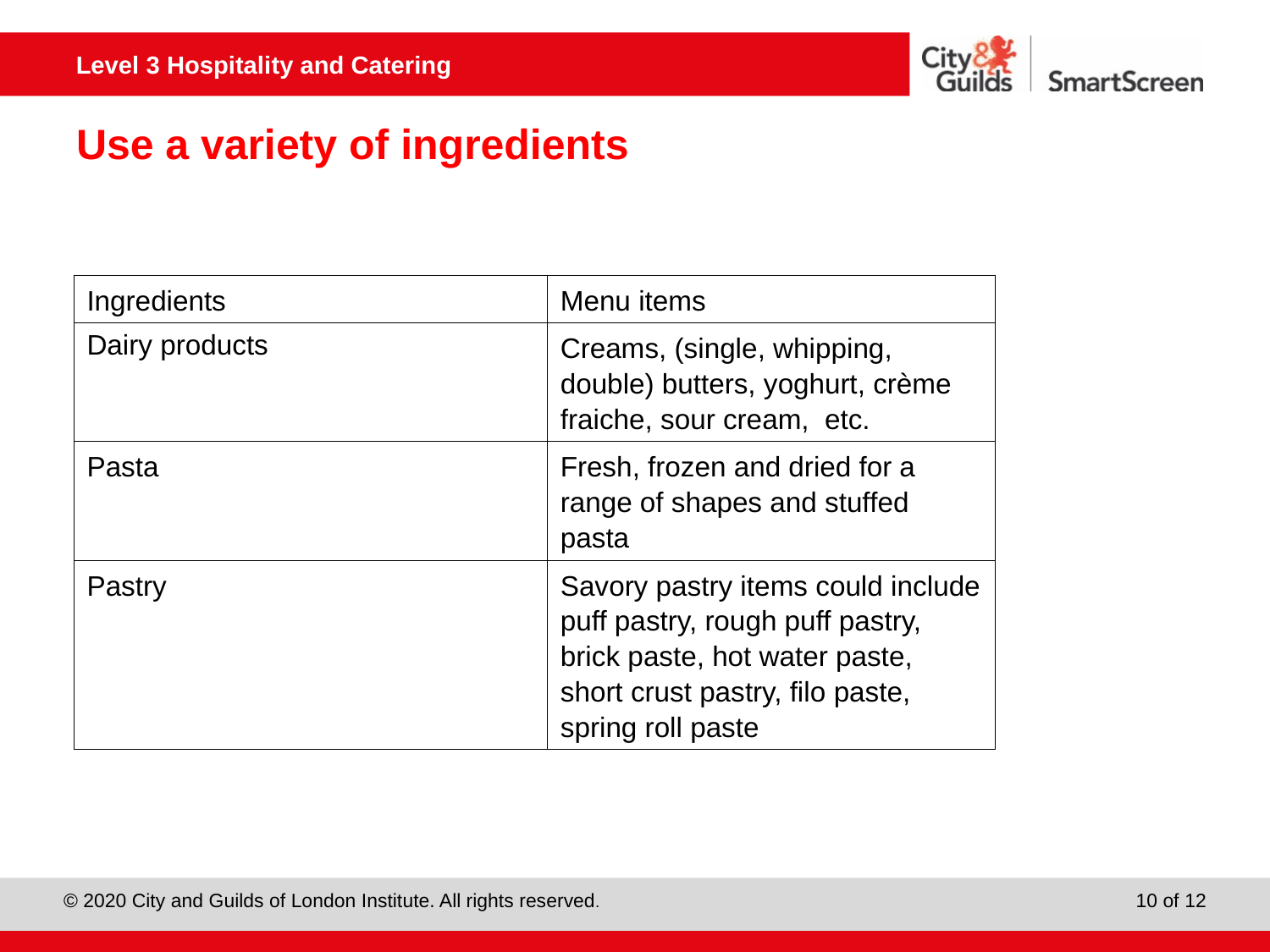

# Use a variety of ingredients
| Ingredients | Menu items |
| --- | --- |
| Dairy products | Creams, (single, whipping, double) butters, yoghurt, crème fraiche, sour cream, etc. |
| Pasta | Fresh, frozen and dried for a range of shapes and stuffed pasta |
| Pastry | Savory pastry items could include puff pastry, rough puff pastry, brick paste, hot water paste, short crust pastry, filo paste, spring roll paste |